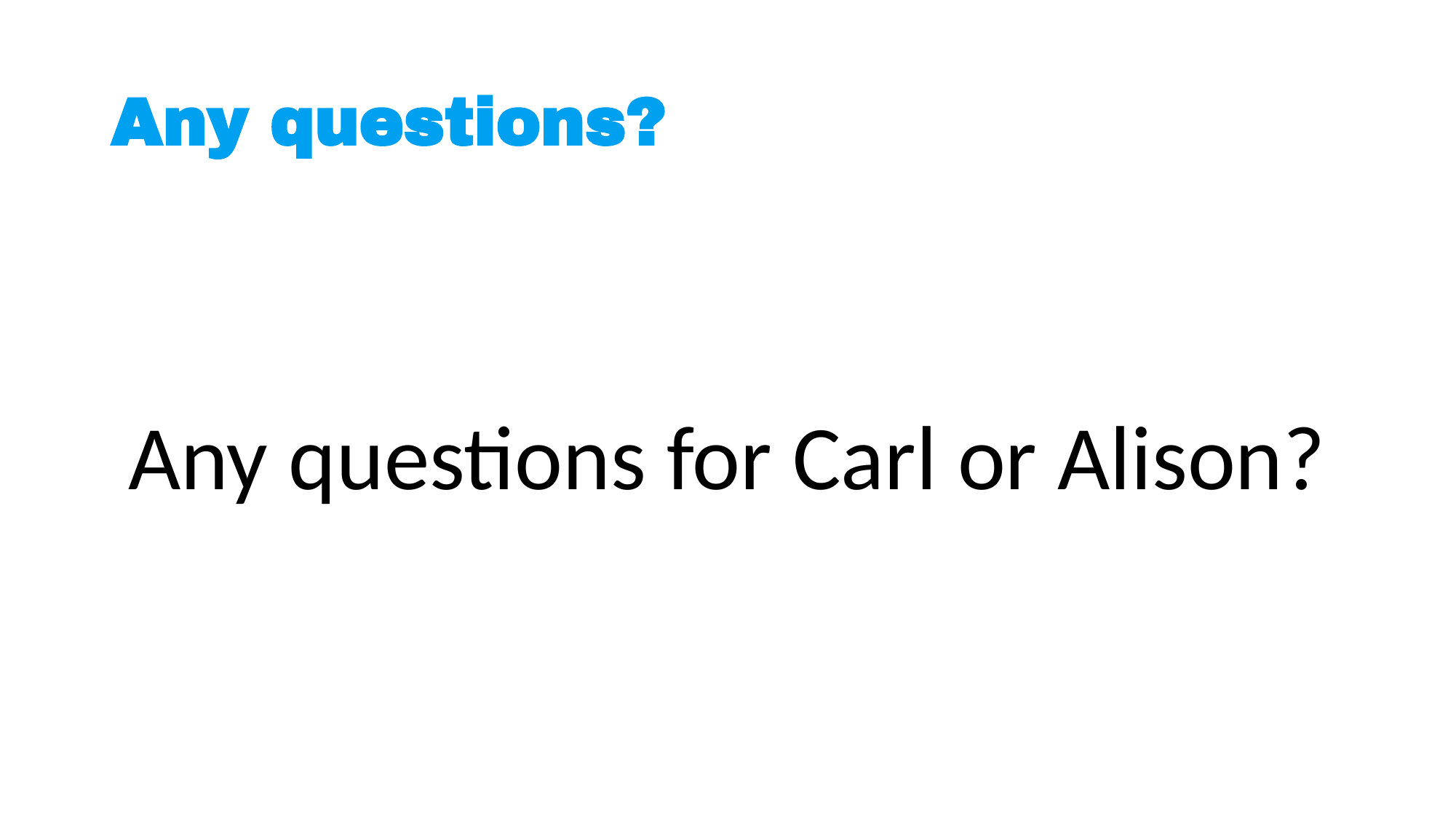

# Any questions?

Any questions for Carl or Alison?